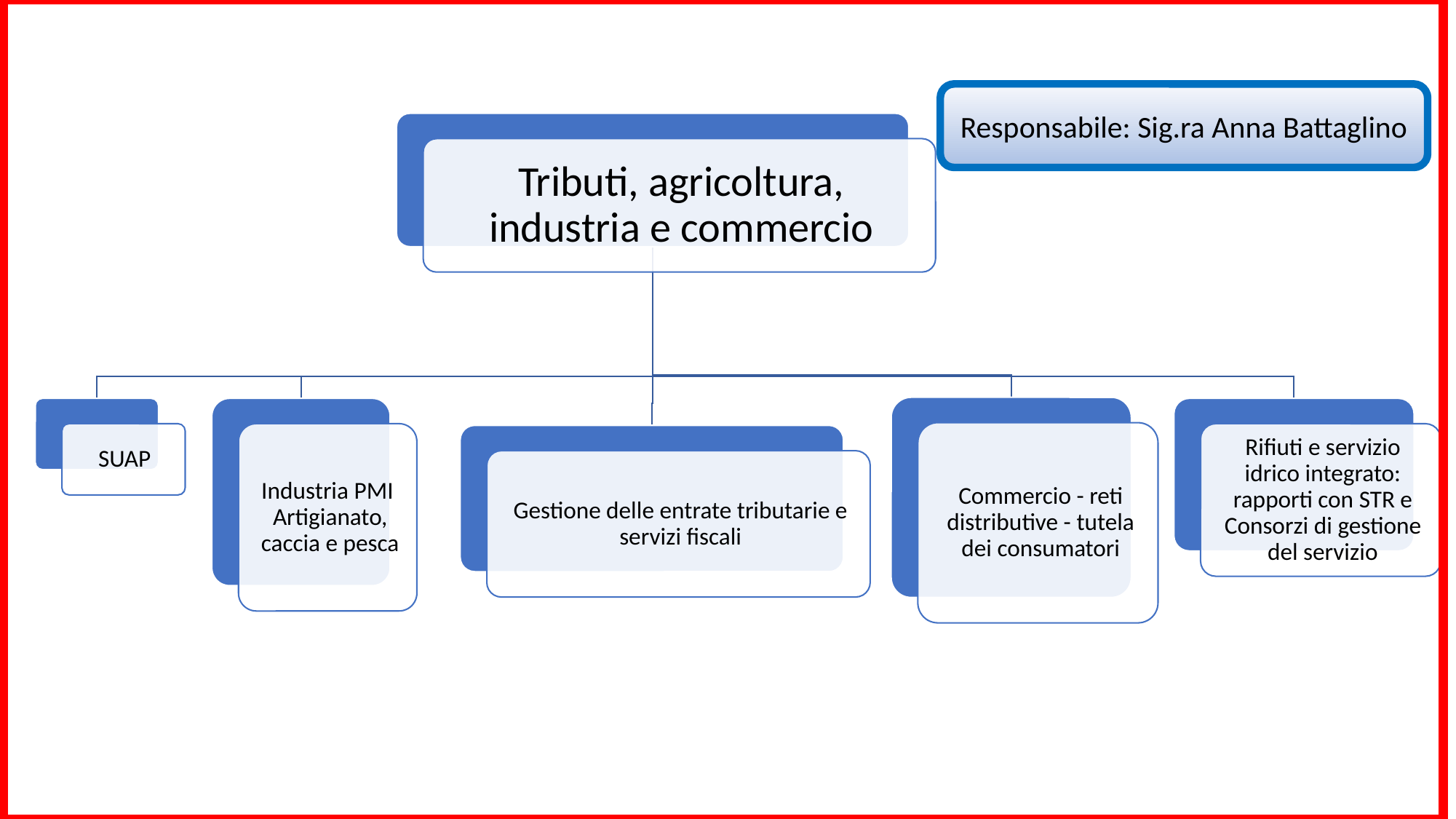

Responsabile: Sig.ra Anna Battaglino
Tributi, agricoltura, industria e commercio
SUAP
Industria PMI  Artigianato, caccia e pesca
Gestione delle entrate tributarie e servizi fiscali
Commercio - reti distributive - tutela dei consumatori
Rifiuti e servizio idrico integrato: rapporti con STR e Consorzi di gestione del servizio